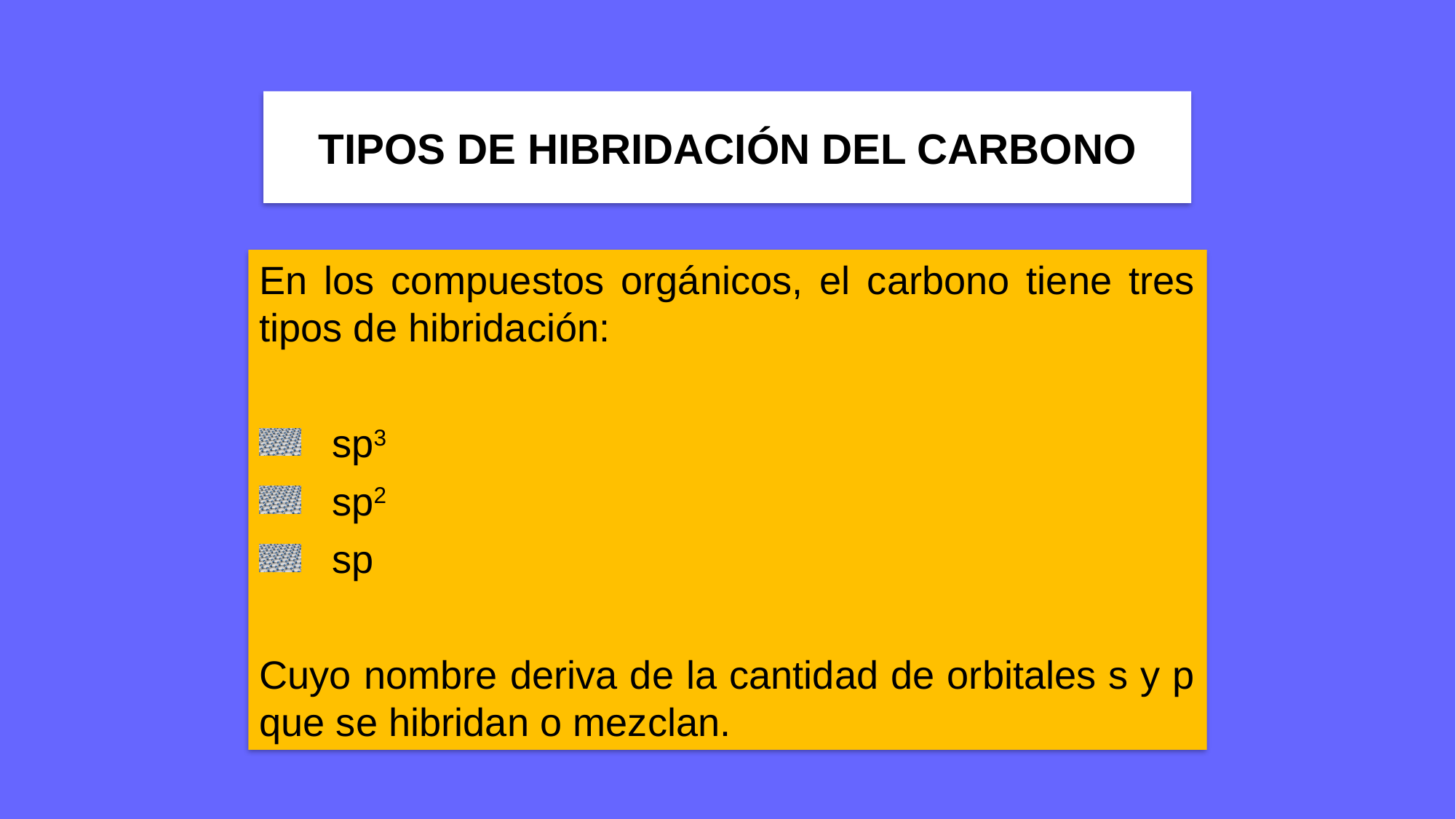

TIPOS DE HIBRIDACIÓN DEL CARBONO
En los compuestos orgánicos, el carbono tiene tres tipos de hibridación:

sp3
sp2
sp

Cuyo nombre deriva de la cantidad de orbitales s y p que se hibridan o mezclan.